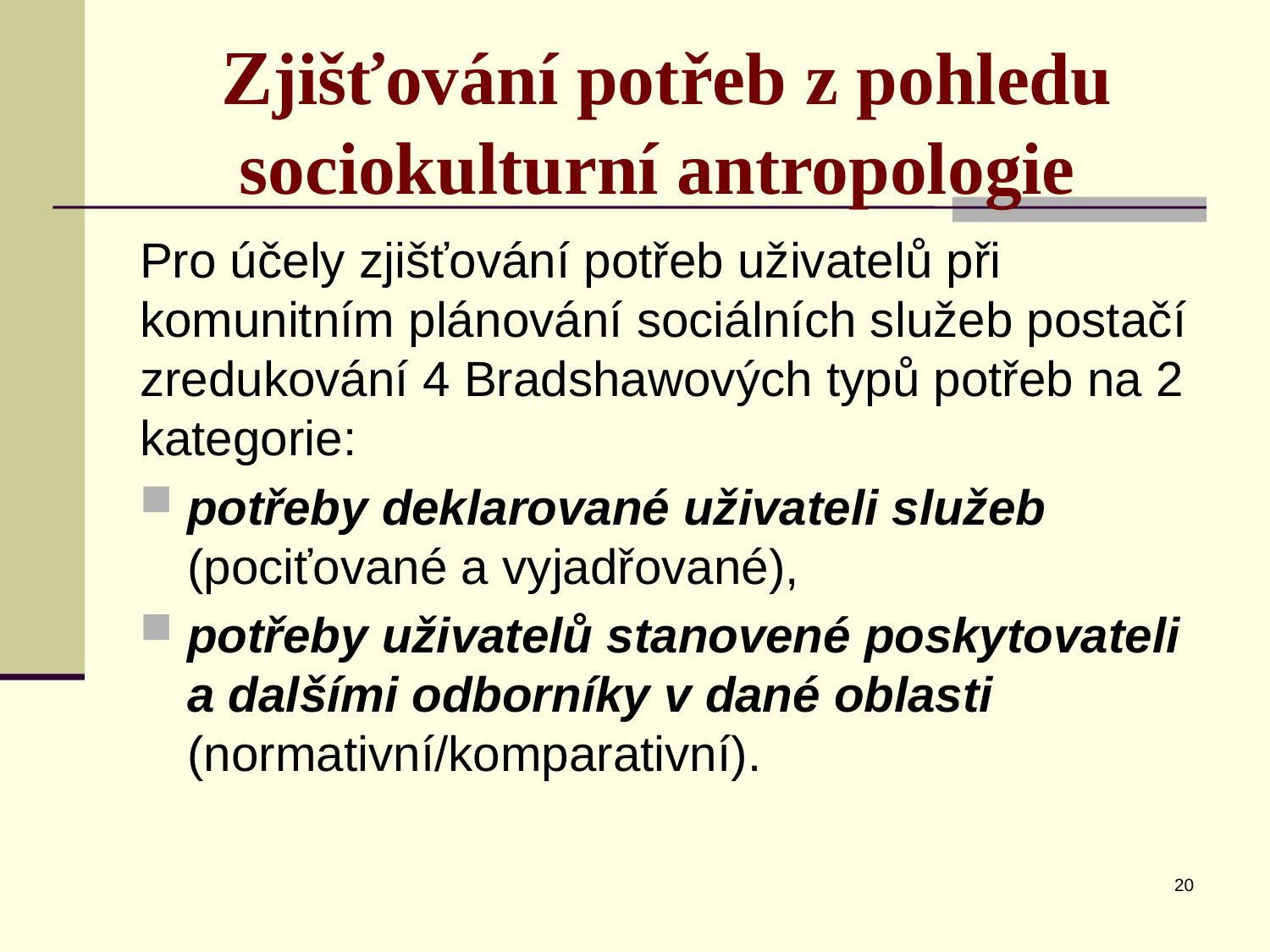

# Zjišťování potřeb z pohledu sociokulturní antropologie
Pro účely zjišťování potřeb uživatelů při komunitním plánování sociálních služeb postačí zredukování 4 Bradshawových typů potřeb na 2 kategorie:
potřeby deklarované uživateli služeb (pociťované a vyjadřované),
potřeby uživatelů stanovené poskytovateli a dalšími odborníky v dané oblasti (normativní/komparativní).
20